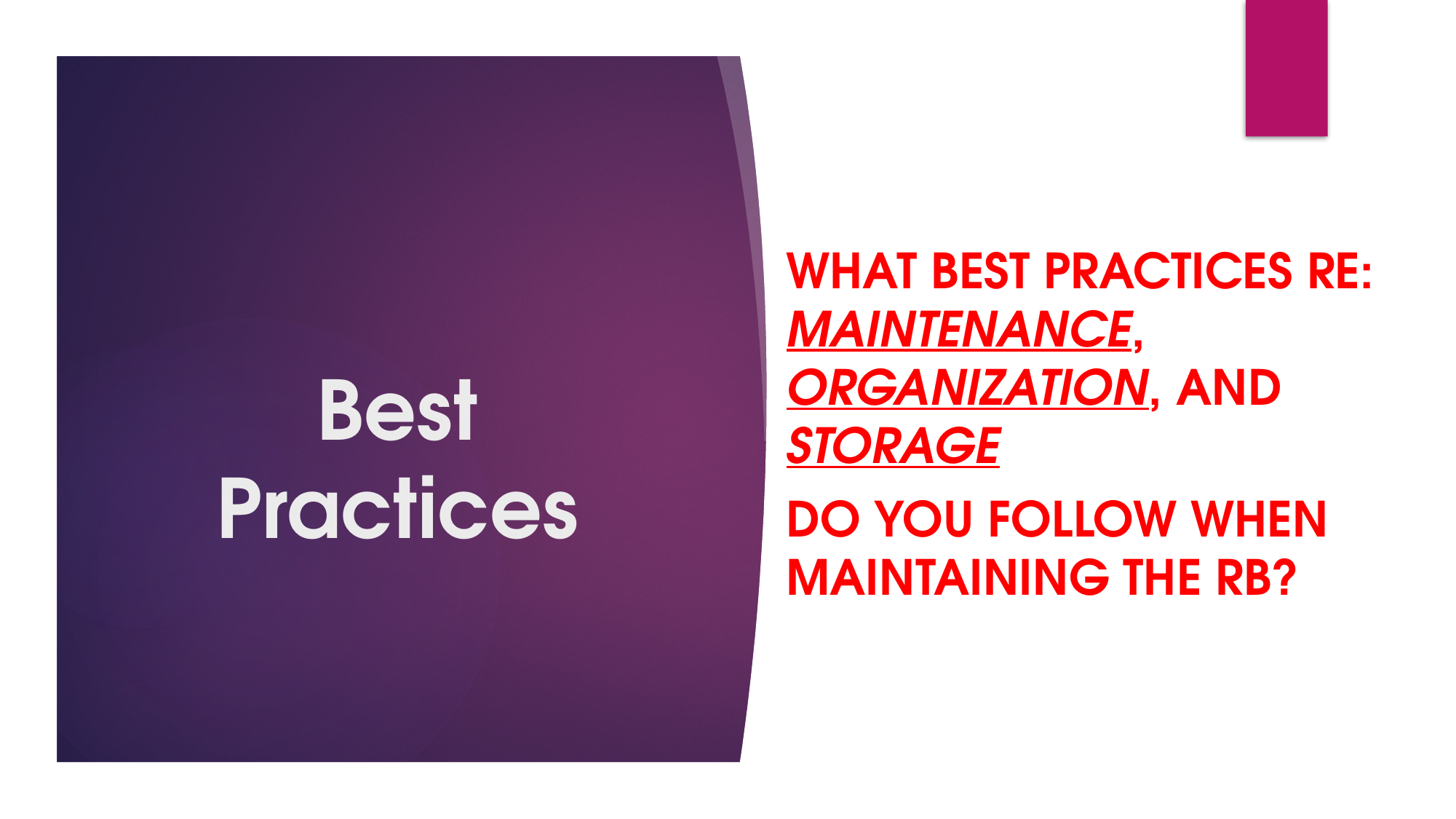

What best practices RE: mAINTENance, organization, and storage
do you follow when maintaining the RB?

# Best Practices